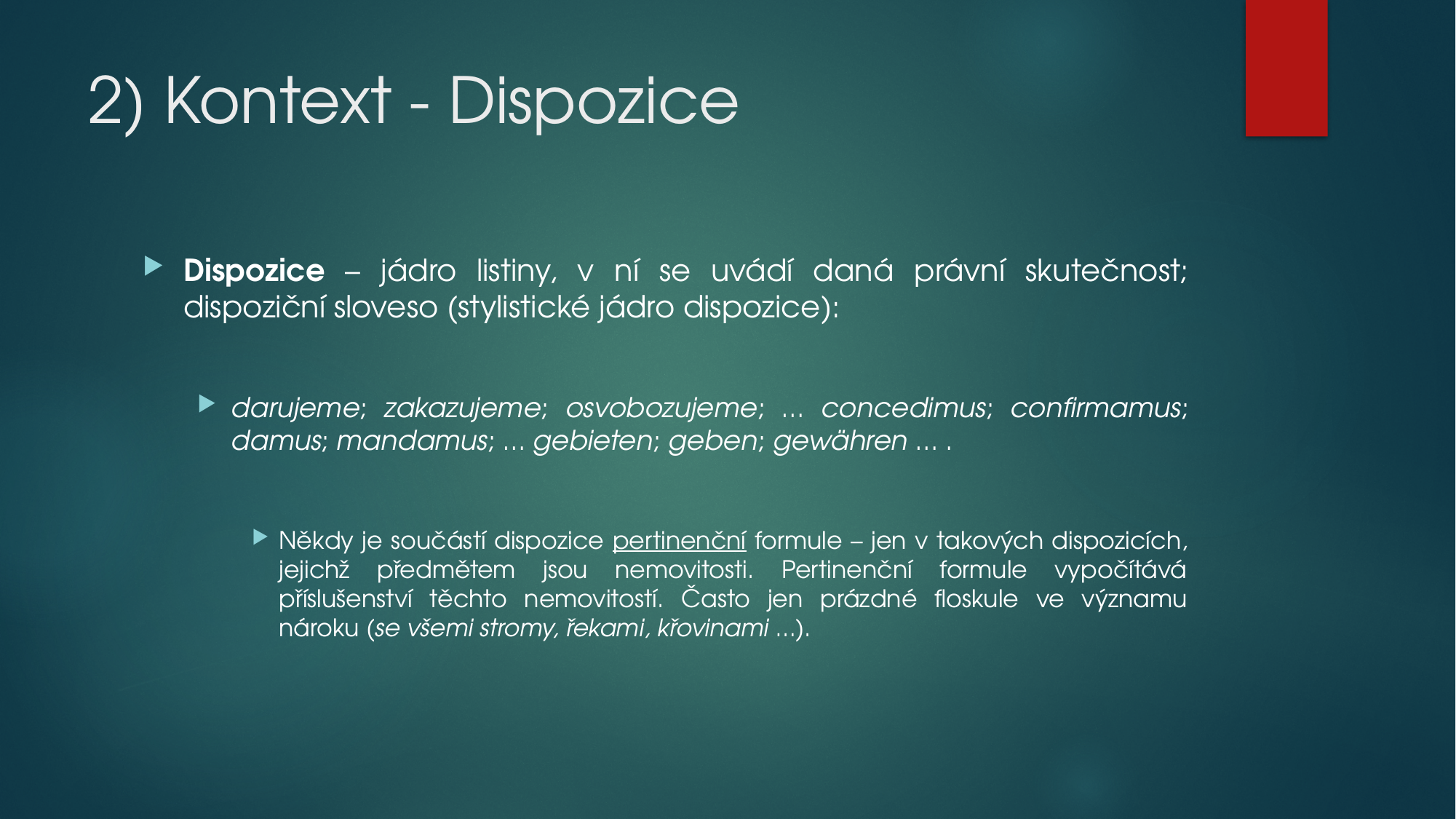

# 2) Kontext - Dispozice
Dispozice – jádro listiny, v ní se uvádí daná právní skutečnost; dispoziční sloveso (stylistické jádro dispozice):

darujeme; zakazujeme; osvobozujeme; … concedimus; confirmamus; damus; mandamus; … gebieten; geben; gewähren … .

Někdy je součástí dispozice pertinenční formule – jen v takových dispozicích, jejichž předmětem jsou nemovitosti. Pertinenční formule vypočítává příslušenství těchto nemovitostí. Často jen prázdné floskule ve významu nároku (se všemi stromy, řekami, křovinami …).